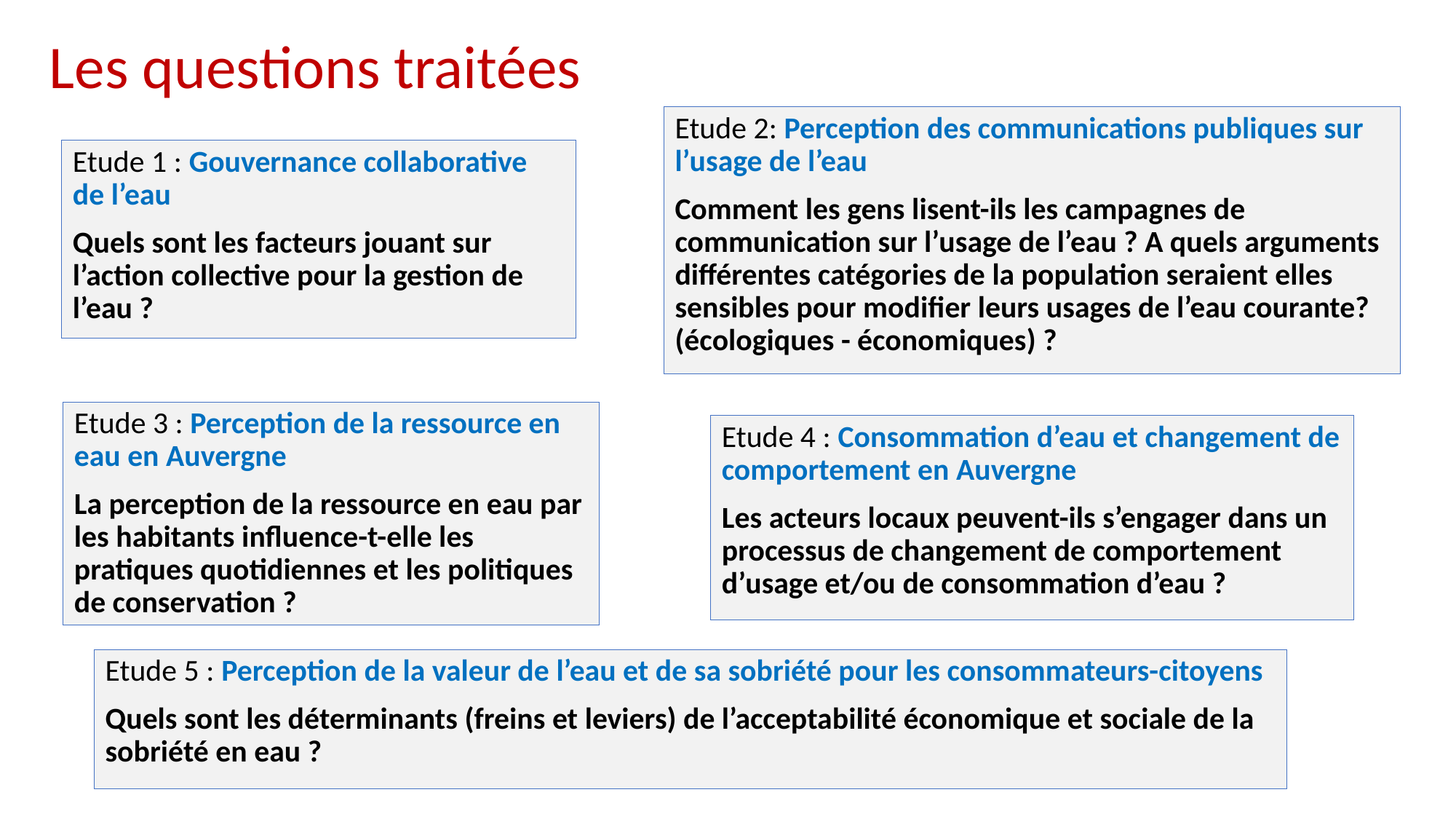

# Les questions traitées
Etude 2: Perception des communications publiques sur l’usage de l’eau
Comment les gens lisent-ils les campagnes de communication sur l’usage de l’eau ? A quels arguments différentes catégories de la population seraient elles sensibles pour modifier leurs usages de l’eau courante? (écologiques - économiques) ?
Etude 1 : Gouvernance collaborative de l’eau
Quels sont les facteurs jouant sur l’action collective pour la gestion de l’eau ?

Etude 3 : Perception de la ressource en eau en Auvergne
La perception de la ressource en eau par les habitants influence-t-elle les pratiques quotidiennes et les politiques de conservation ?
Etude 4 : Consommation d’eau et changement de comportement en Auvergne
Les acteurs locaux peuvent-ils s’engager dans un processus de changement de comportement d’usage et/ou de consommation d’eau ?
Etude 5 : Perception de la valeur de l’eau et de sa sobriété pour les consommateurs-citoyens
Quels sont les déterminants (freins et leviers) de l’acceptabilité économique et sociale de la sobriété en eau ?